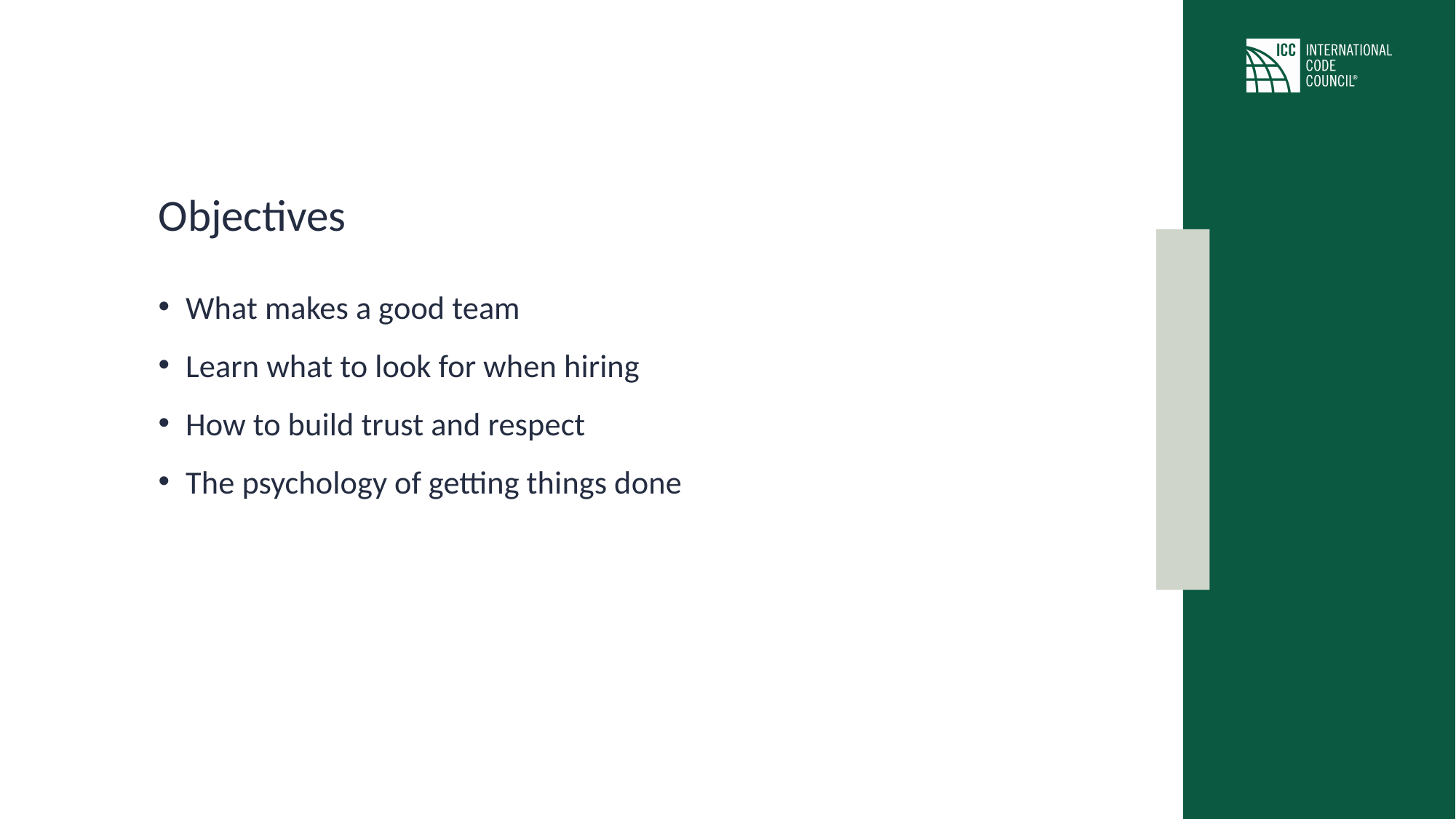

# Objectives
What makes a good team
Learn what to look for when hiring
How to build trust and respect
The psychology of getting things done